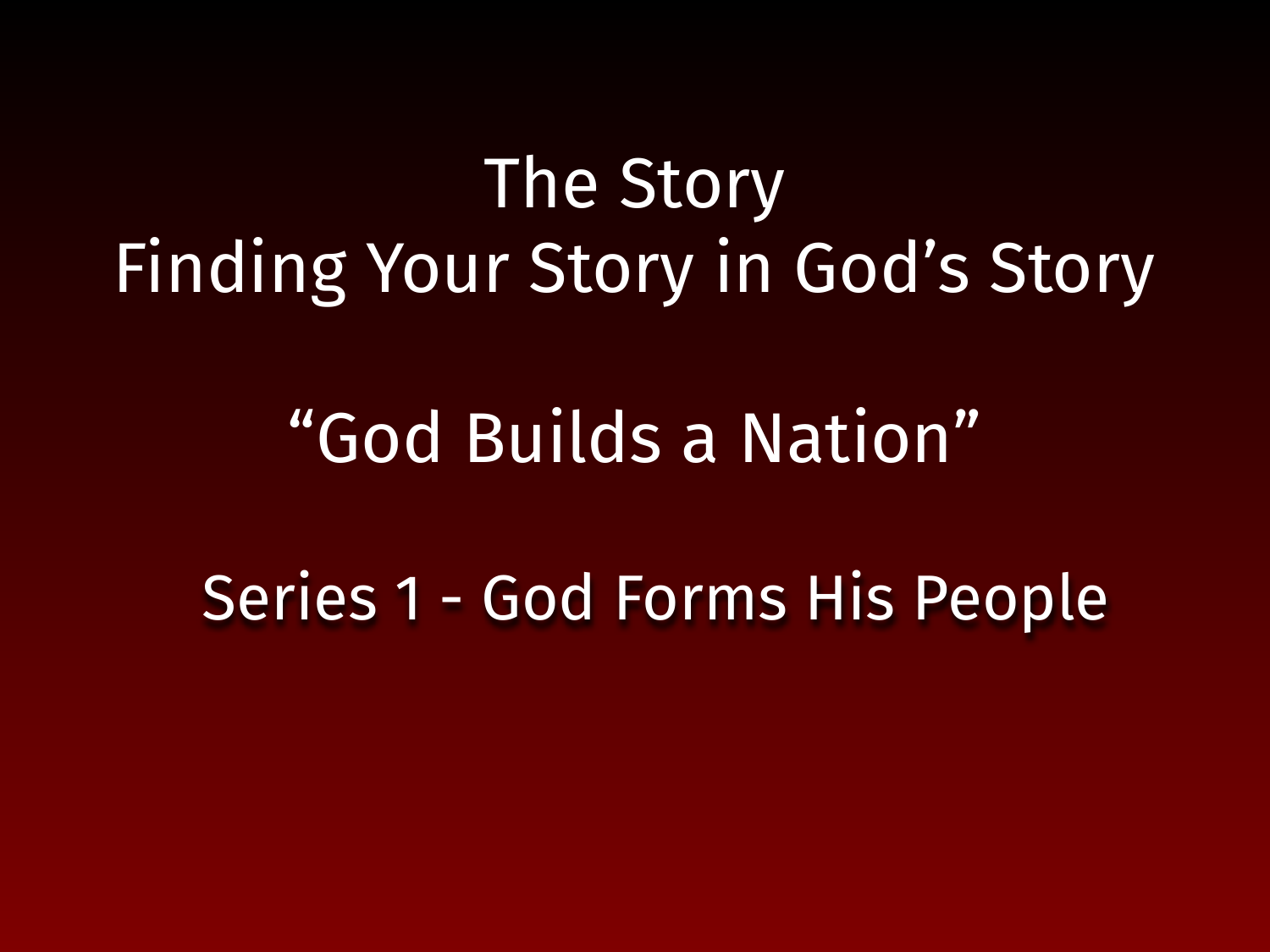

# The Story Finding Your Story in God’s Story “God Builds a Nation”
Series 1 - God Forms His People